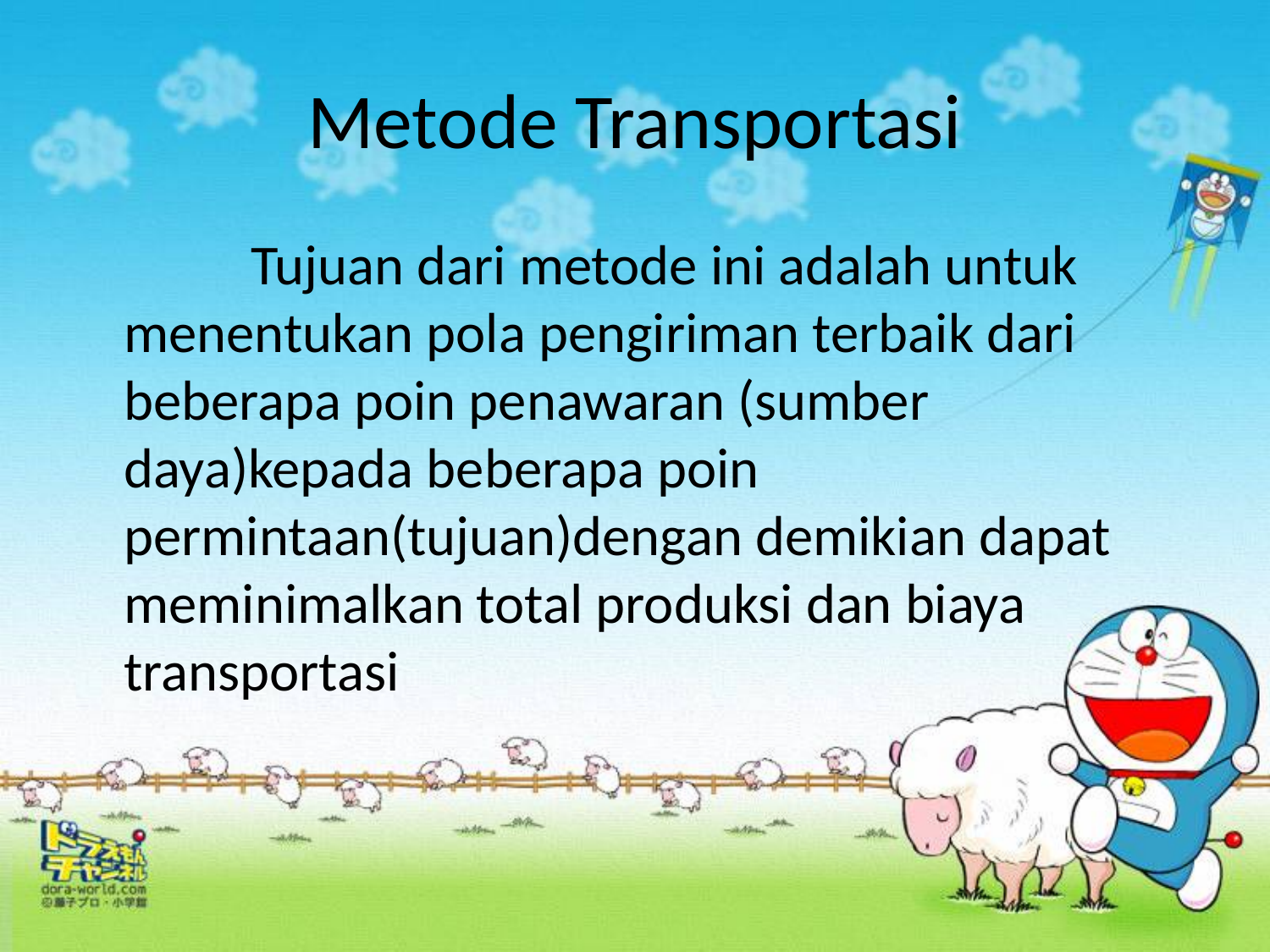

# Metode Transportasi
		Tujuan dari metode ini adalah untuk menentukan pola pengiriman terbaik dari beberapa poin penawaran (sumber daya)kepada beberapa poin permintaan(tujuan)dengan demikian dapat meminimalkan total produksi dan biaya transportasi